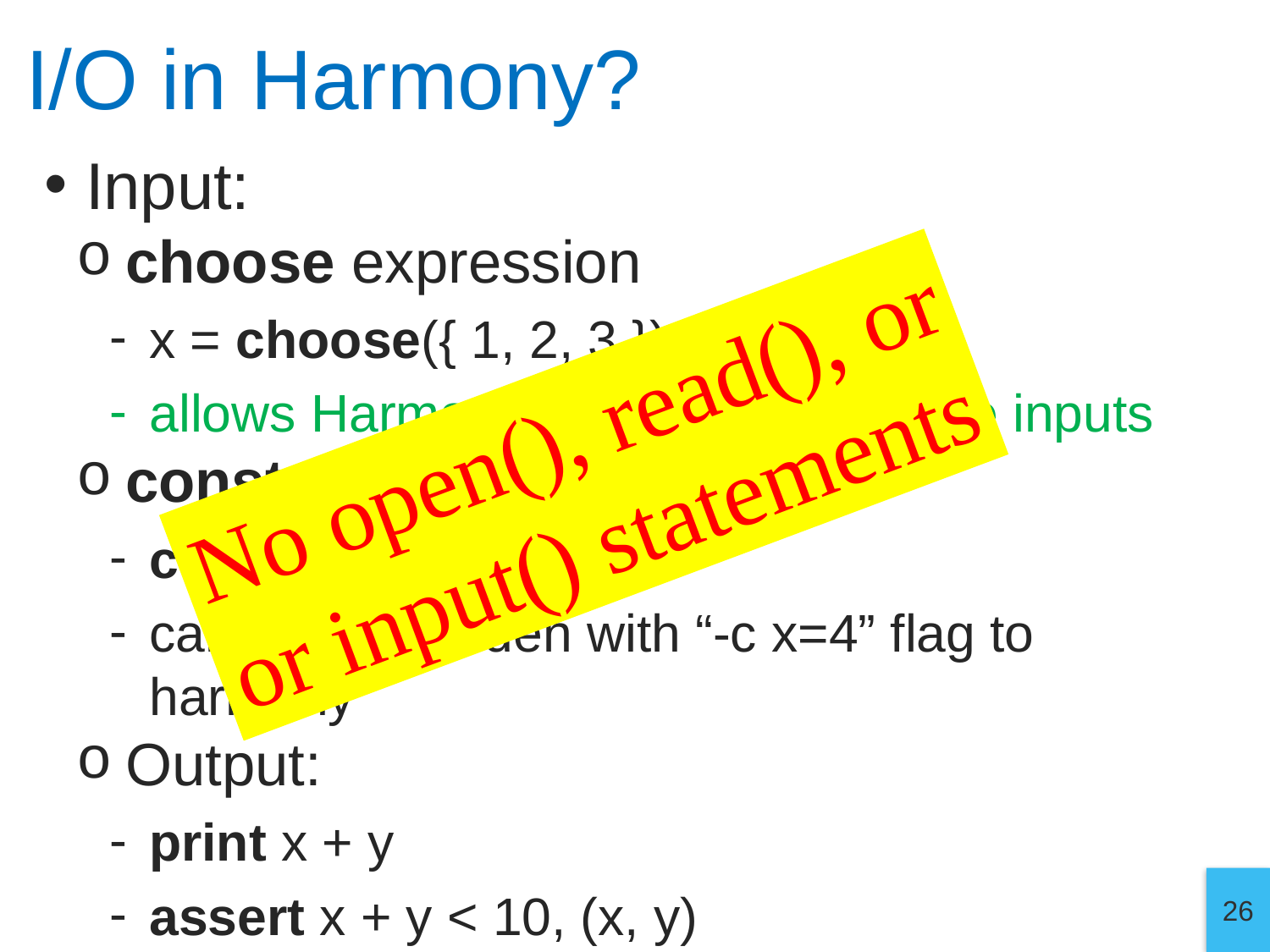

# I/O in Harmony?
Input:
choose expression
x = choose({ 1, 2, 3 })
allows Harmony to know all possible inputs
const expression
const x = 3
can be overridden with “-c x=4” flag to harmony
Output:
print x + y
assert x + y < 10, (x, y)
No open(), read(), or
or input() statements
26